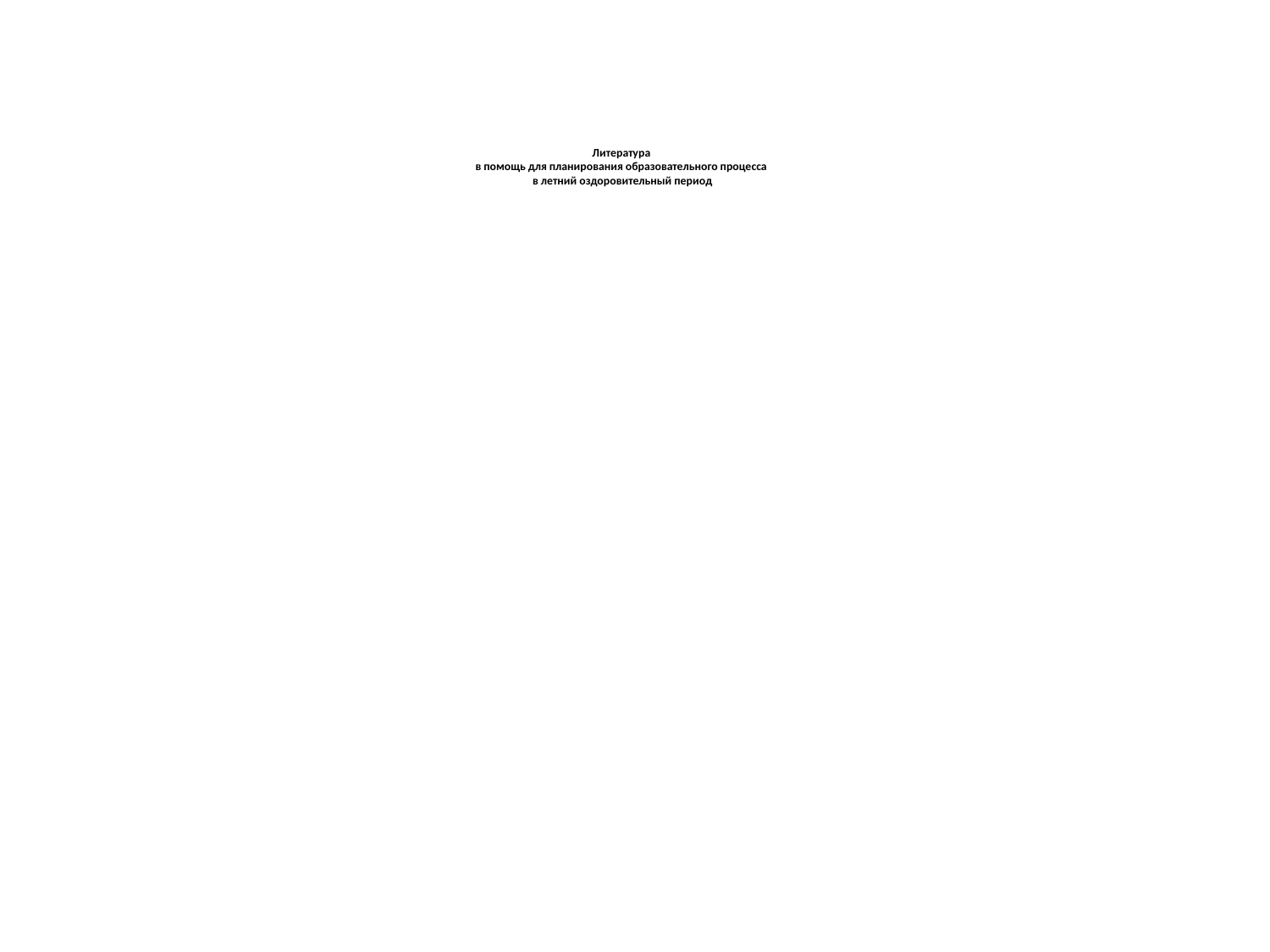

# Литература в помощь для планирования образовательного процесса в летний оздоровительный период